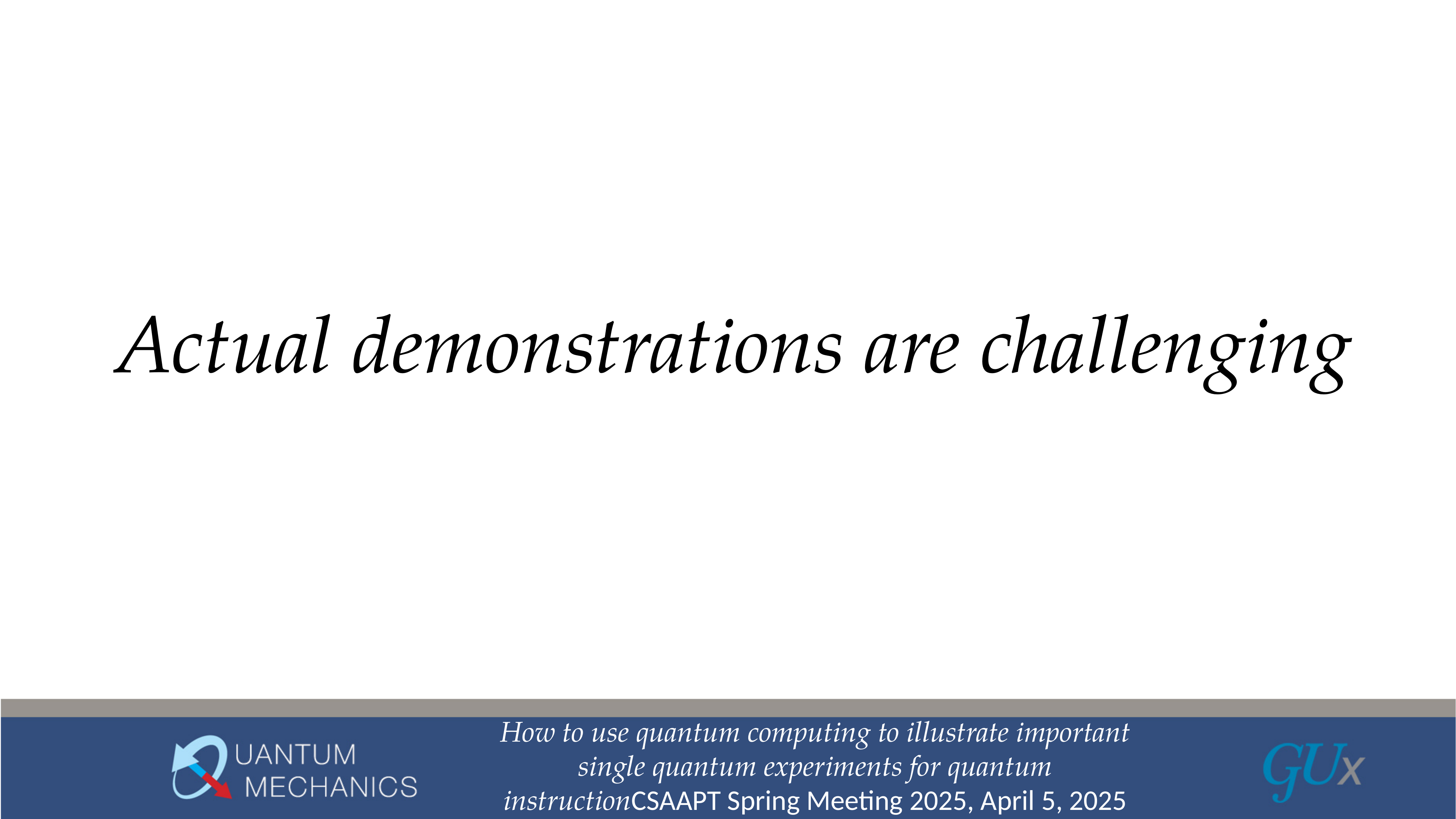

# Actual demonstrations are challenging
How to use quantum computing to illustrate important single quantum experiments for quantum instructionCSAAPT Spring Meeting 2025, April 5, 2025